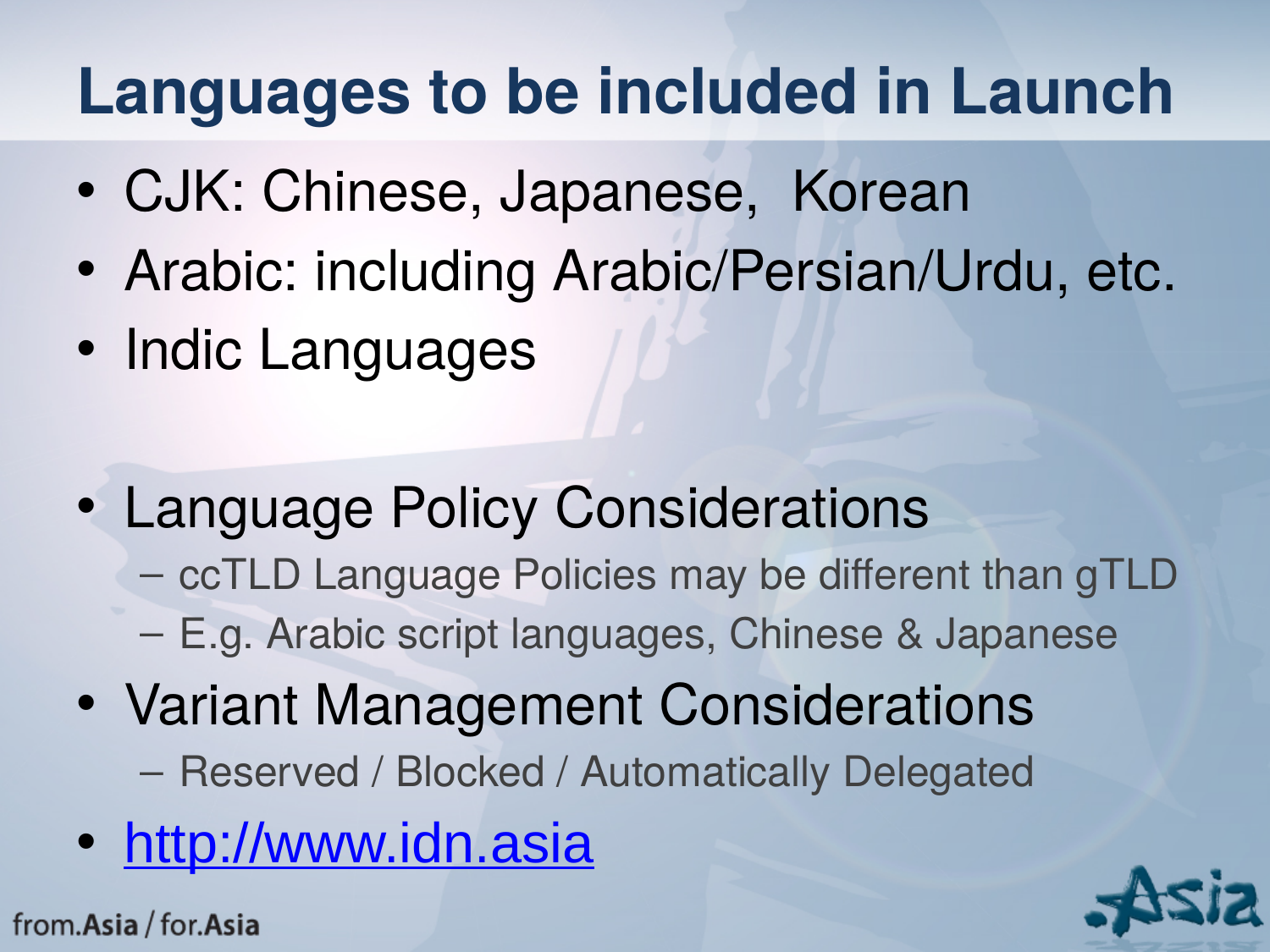

# Languages to be included in Launch
CJK: Chinese, Japanese,  Korean
Arabic: including Arabic/Persian/Urdu, etc.
Indic Languages

Language Policy Considerations
ccTLD Language Policies may be different than gTLD
E.g. Arabic script languages, Chinese & Japanese
Variant Management Considerations
Reserved / Blocked / Automatically Delegated
http://www.idn.asia